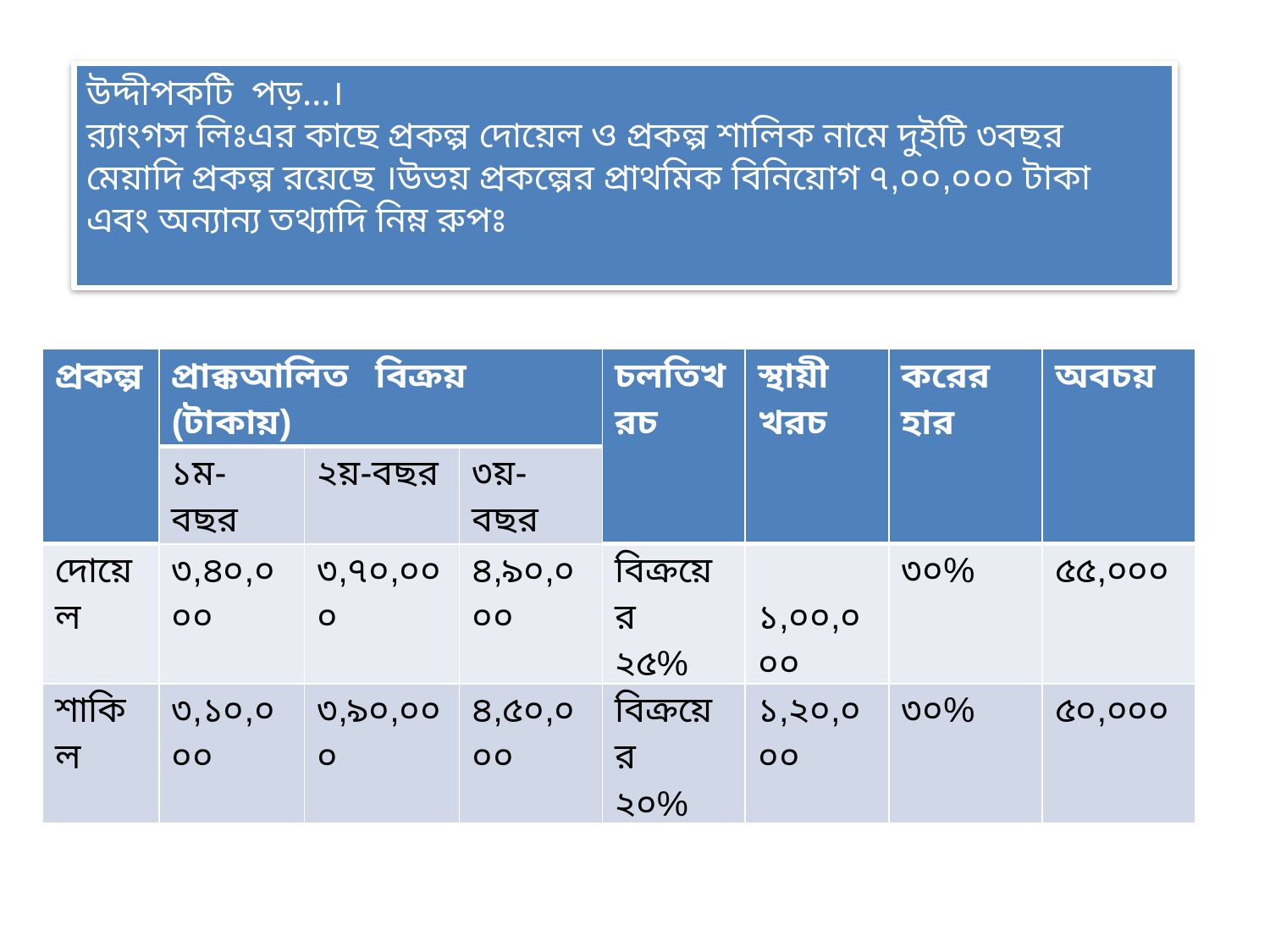

উদ্দীপকটি  পড়…।
র‍্যাংগস লিঃএর কাছে প্রকল্প দোয়েল ও প্রকল্প শালিক নামে দুইটি ৩বছর মেয়াদি প্রকল্প রয়েছে ।উভয় প্রকল্পের প্রাথমিক বিনিয়োগ ৭,০০,০০০ টাকা এবং অন্যান্য তথ্যাদি নিম্ন রুপঃ

| প্রকল্প | প্রাক্কআলিত বিক্রয় (টাকায়) |  |  | চলতিখরচ | স্থায়ী খরচ | করের হার | অবচয় |
| --- | --- | --- | --- | --- | --- | --- | --- |
|  | ১ম-বছর | ২য়-বছর | ৩য়-বছর |  |  |  |  |
| দোয়েল | ৩,৪০,০০০ | ৩,৭০,০০০ | ৪,৯০,০০০ | বিক্রয়ের ২৫% | ১,০০,০০০ | ৩০% | ৫৫,০০০ |
| শাকিল | ৩,১০,০০০ | ৩,৯০,০০০ | ৪,৫০,০০০ | বিক্রয়ের ২০% | ১,২০,০০০ | ৩০% | ৫০,০০০ |